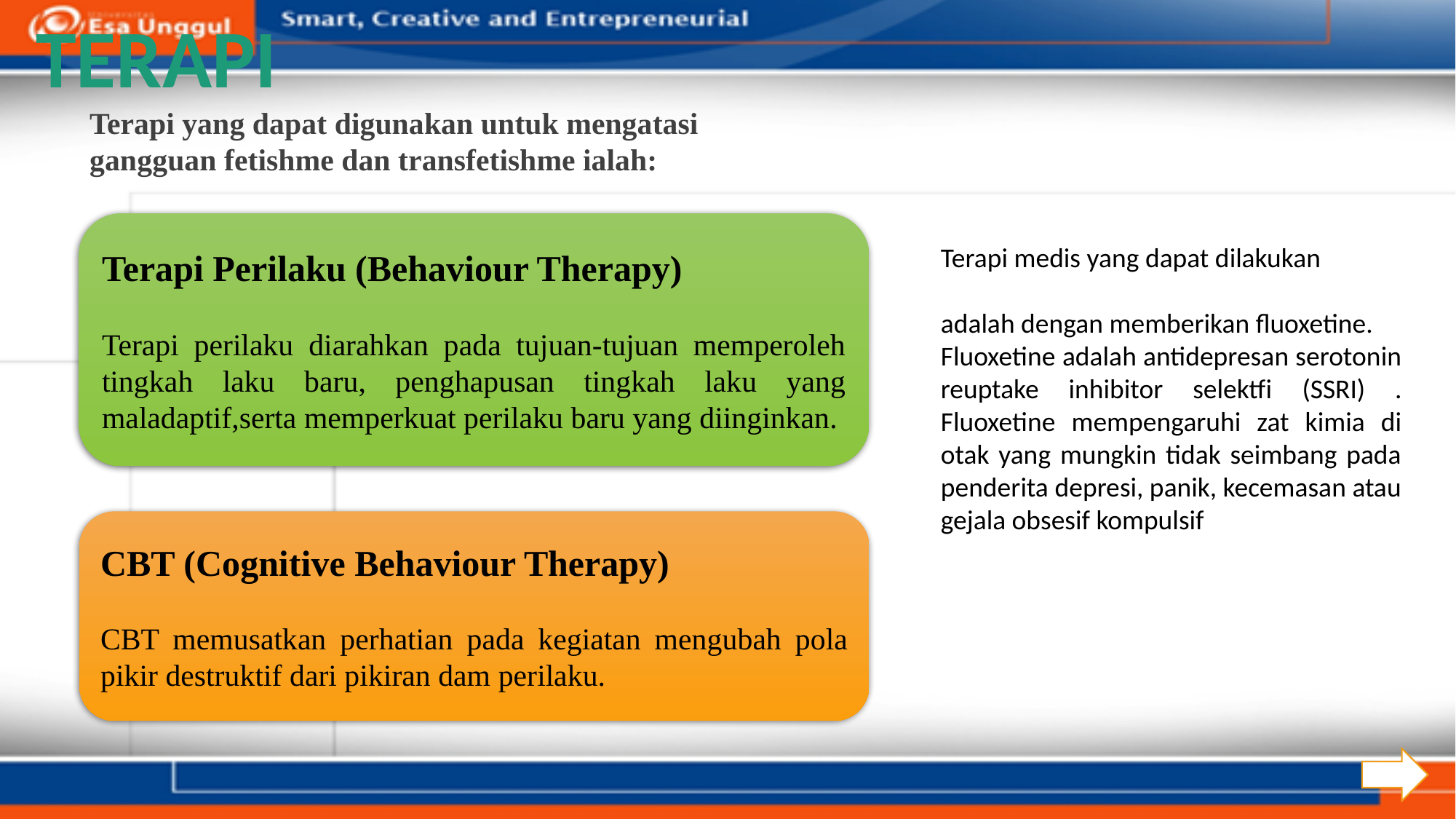

TERAPI
Terapi yang dapat digunakan untuk mengatasi gangguan fetishme dan transfetishme ialah:

Terapi medis yang dapat dilakukan
adalah dengan memberikan fluoxetine.
Fluoxetine adalah antidepresan serotonin reuptake inhibitor selektfi (SSRI) . Fluoxetine mempengaruhi zat kimia di otak yang mungkin tidak seimbang pada penderita depresi, panik, kecemasan atau gejala obsesif kompulsif
Terapi Perilaku (Behaviour Therapy)

Terapi perilaku diarahkan pada tujuan-tujuan memperoleh tingkah laku baru, penghapusan tingkah laku yang maladaptif,serta memperkuat perilaku baru yang diinginkan.
CBT (Cognitive Behaviour Therapy)

CBT memusatkan perhatian pada kegiatan mengubah pola pikir destruktif dari pikiran dam perilaku.